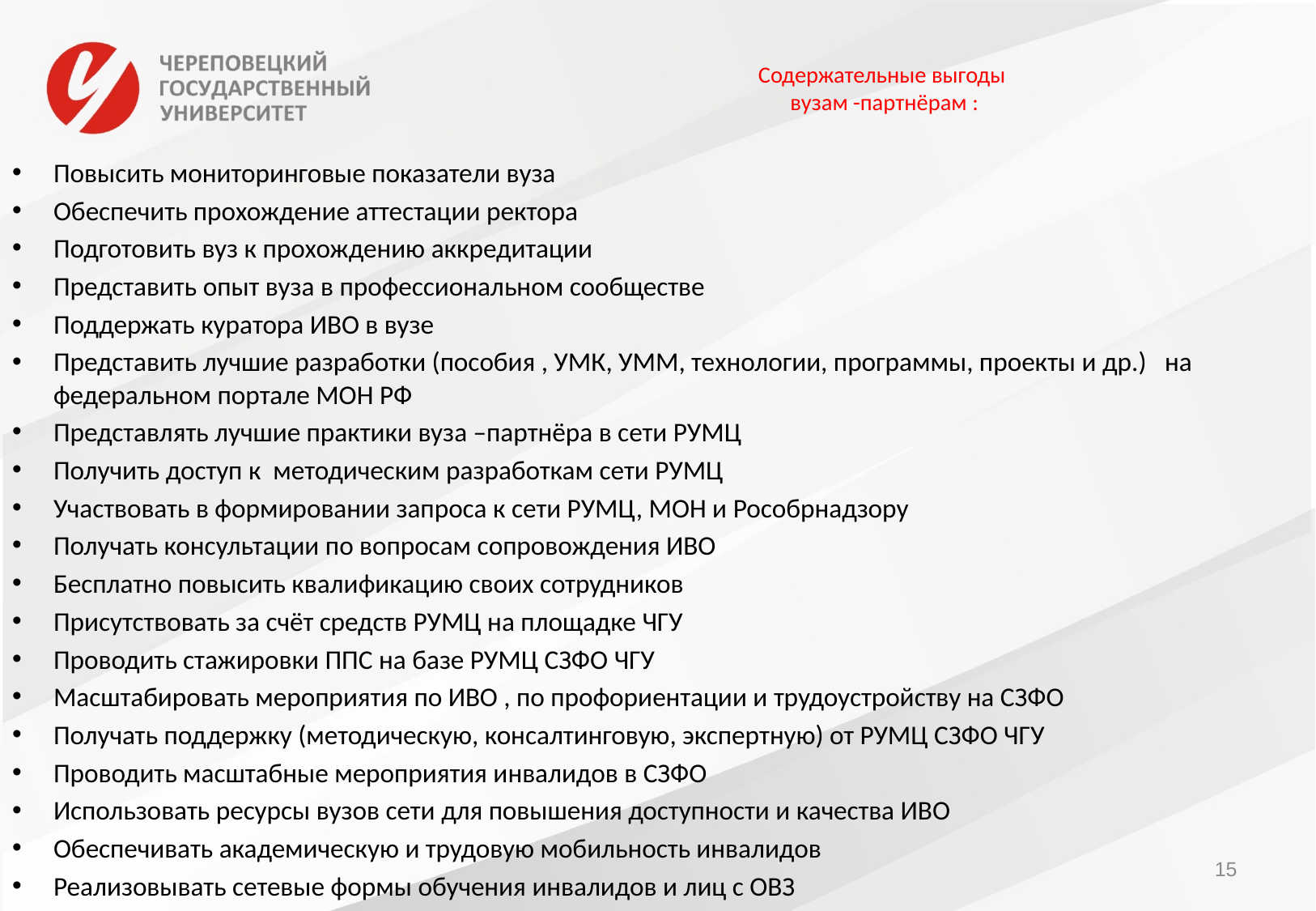

# Содержательные выгоды вузам -партнёрам :
Повысить мониторинговые показатели вуза
Обеспечить прохождение аттестации ректора
Подготовить вуз к прохождению аккредитации
Представить опыт вуза в профессиональном сообществе
Поддержать куратора ИВО в вузе
Представить лучшие разработки (пособия , УМК, УММ, технологии, программы, проекты и др.)   на федеральном портале МОН РФ
Представлять лучшие практики вуза –партнёра в сети РУМЦ
Получить доступ к  методическим разработкам сети РУМЦ
Участвовать в формировании запроса к сети РУМЦ, МОН и Рособрнадзору
Получать консультации по вопросам сопровождения ИВО
Бесплатно повысить квалификацию своих сотрудников
Присутствовать за счёт средств РУМЦ на площадке ЧГУ
Проводить стажировки ППС на базе РУМЦ СЗФО ЧГУ
Масштабировать мероприятия по ИВО , по профориентации и трудоустройству на СЗФО
Получать поддержку (методическую, консалтинговую, экспертную) от РУМЦ СЗФО ЧГУ
Проводить масштабные мероприятия инвалидов в СЗФО
Использовать ресурсы вузов сети для повышения доступности и качества ИВО
Обеспечивать академическую и трудовую мобильность инвалидов
Реализовывать сетевые формы обучения инвалидов и лиц с ОВЗ

15